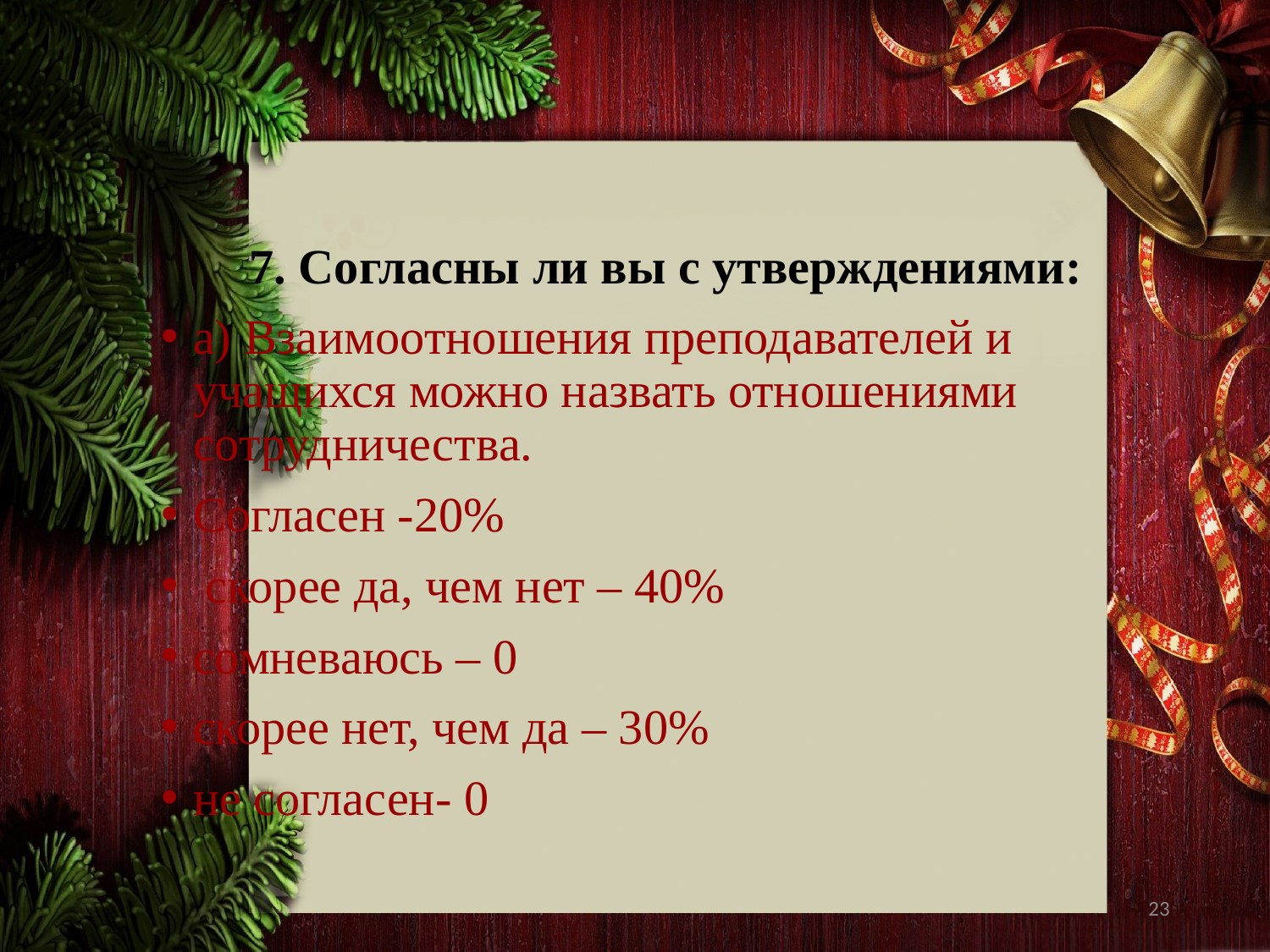

#
7. Согласны ли вы с утверждениями:
а) Взаимоотношения преподавателей и учащихся можно назвать отношениями сотрудничества.
Согласен -20%
 скорее да, чем нет – 40%
сомневаюсь – 0
скорее нет, чем да – 30%
не согласен- 0

23